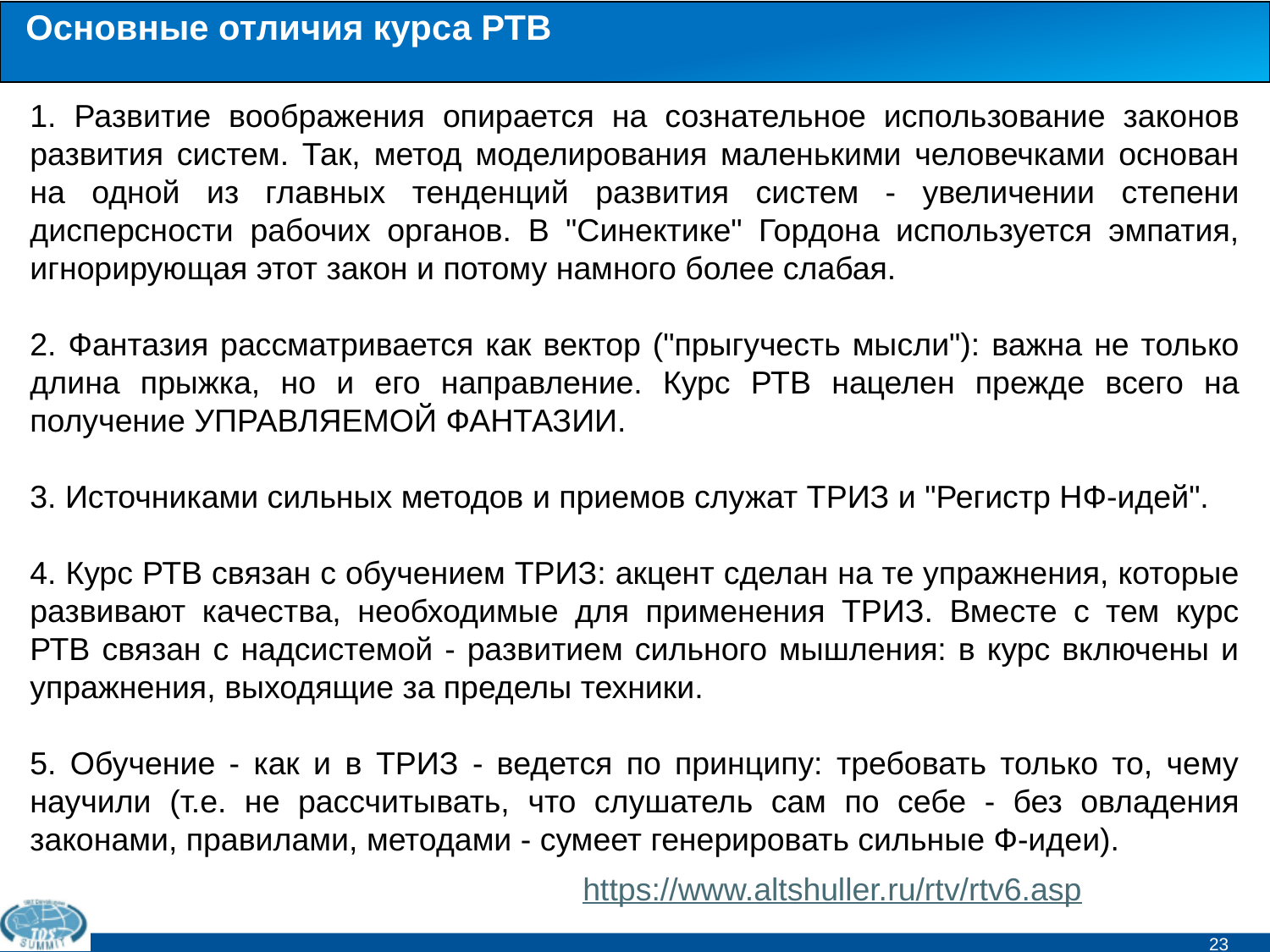

# Основные отличия курса РТВ
1. Развитие воображения опирается на сознательное использование законов развития систем. Так, метод моделирования маленькими человечками основан на одной из главных тенденций развития систем - увеличении степени дисперсности рабочих органов. В "Синектике" Гордона используется эмпатия, игнорирующая этот закон и потому намного более слабая.
2. Фантазия рассматривается как вектор ("прыгучесть мысли"): важна не только длина прыжка, но и его направление. Курс РТВ нацелен прежде всего на получение УПРАВЛЯЕМОЙ ФАНТАЗИИ.
3. Источниками сильных методов и приемов служат ТРИЗ и "Регистр НФ-идей".
4. Курс РТВ связан с обучением ТРИЗ: акцент сделан на те упражнения, которые развивают качества, необходимые для применения ТРИЗ. Вместе с тем курс РТВ связан с надсистемой - развитием сильного мышления: в курс включены и упражнения, выходящие за пределы техники.
5. Обучение - как и в ТРИЗ - ведется по принципу: требовать только то, чему научили (т.е. не рассчитывать, что слушатель сам по себе - без овладения законами, правилами, методами - сумеет генерировать сильные Ф-идеи).
https://www.altshuller.ru/rtv/rtv6.asp